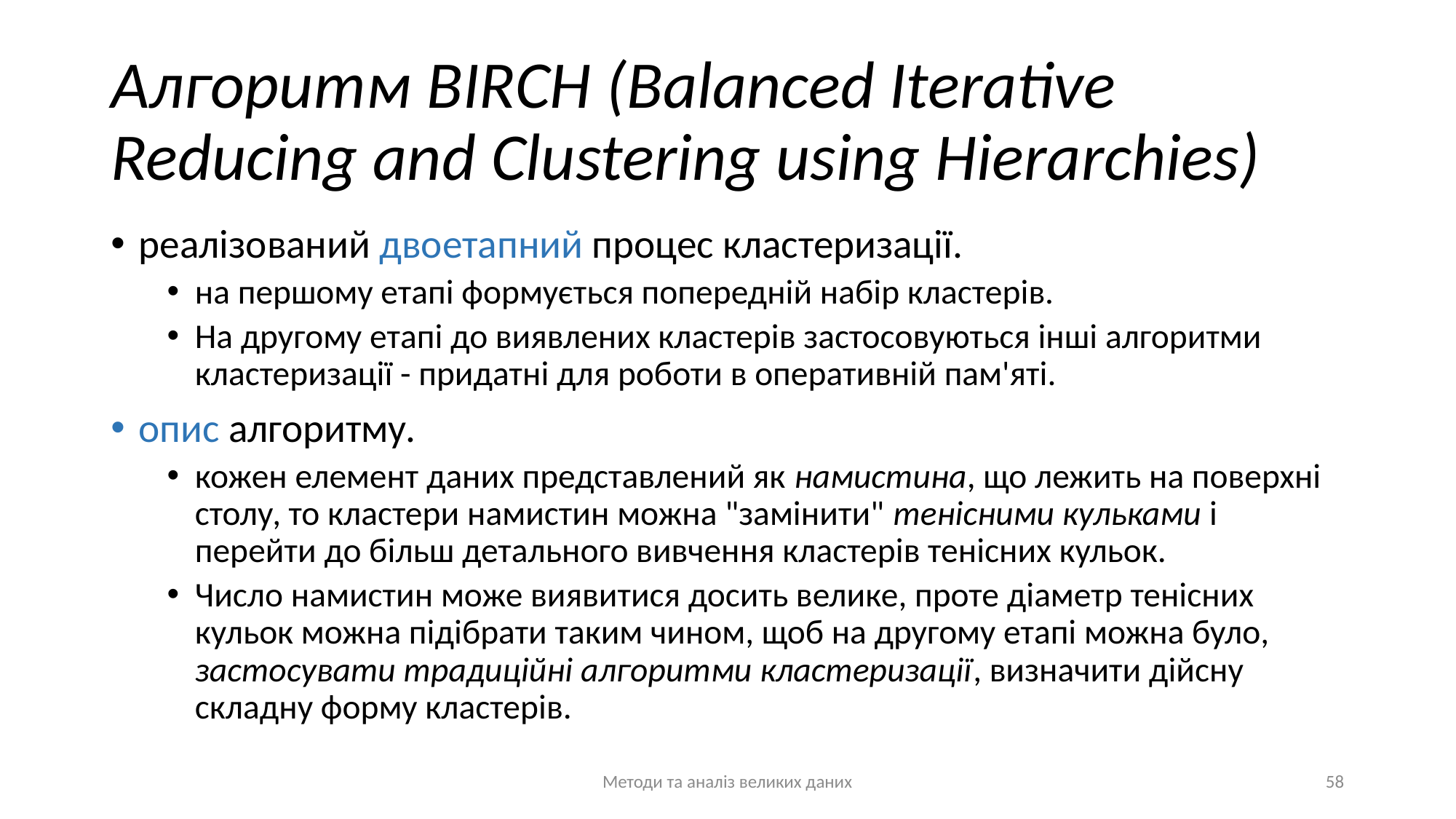

# Алгоритм BIRCH (Balanced Iterative Reducing and Clustering using Hierarchies)
реалізований двоетапний процес кластеризації.
на першому етапі формується попередній набір кластерів.
На другому етапі до виявлених кластерів застосовуються інші алгоритми кластеризації - придатні для роботи в оперативній пам'яті.
опис алгоритму.
кожен елемент даних представлений як намистина, що лежить на поверхні столу, то кластери намистин можна "замінити" тенісними кульками і перейти до більш детального вивчення кластерів тенісних кульок.
Число намистин може виявитися досить велике, проте діаметр тенісних кульок можна підібрати таким чином, щоб на другому етапі можна було, застосувати традиційні алгоритми кластеризації, визначити дійсну складну форму кластерів.
Методи та аналіз великих даних
58